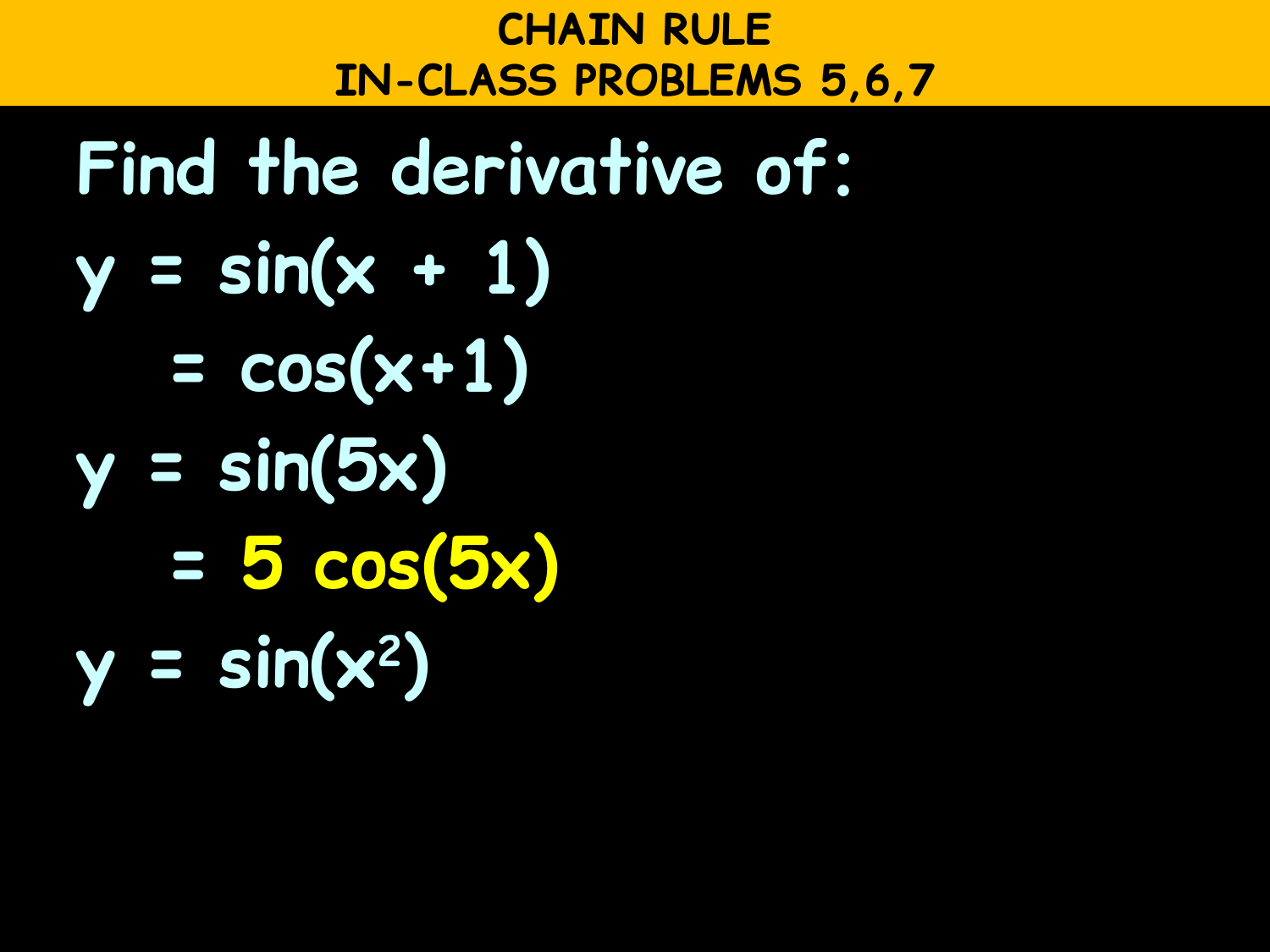

CHAIN RULE
IN-CLASS PROBLEMS 5,6,7
Find the derivative of:
y = sin(x + 1)
   = cos(x+1)
y = sin(5x)
   = 5 cos(5x)
y = sin(x2)